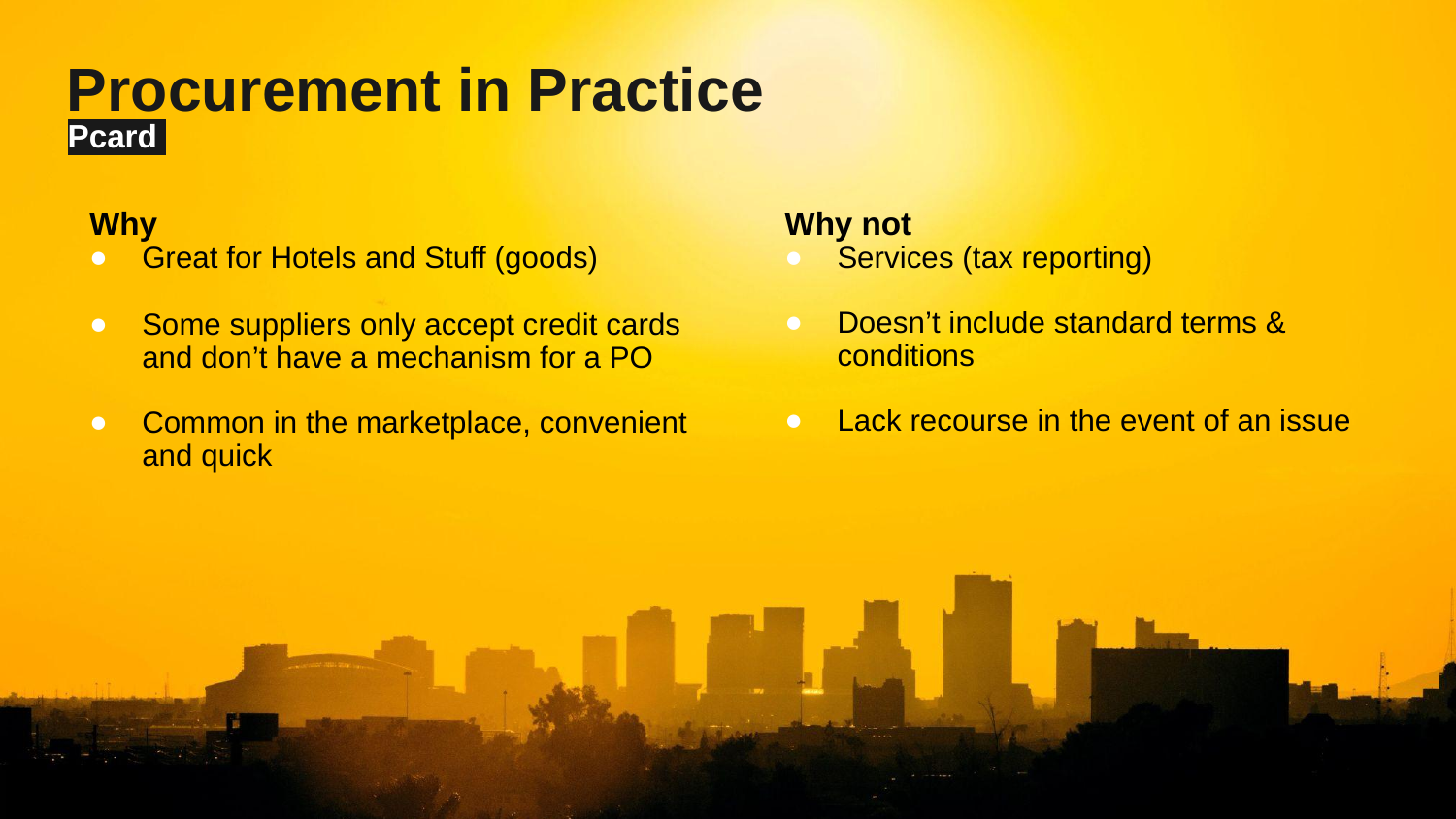

# Procurement in Practice
Pcard
Why
Great for Hotels and Stuff (goods)

Some suppliers only accept credit cards and don’t have a mechanism for a PO

Common in the marketplace, convenient and quick
Why not
Services (tax reporting)

Doesn’t include standard terms & conditions

Lack recourse in the event of an issue